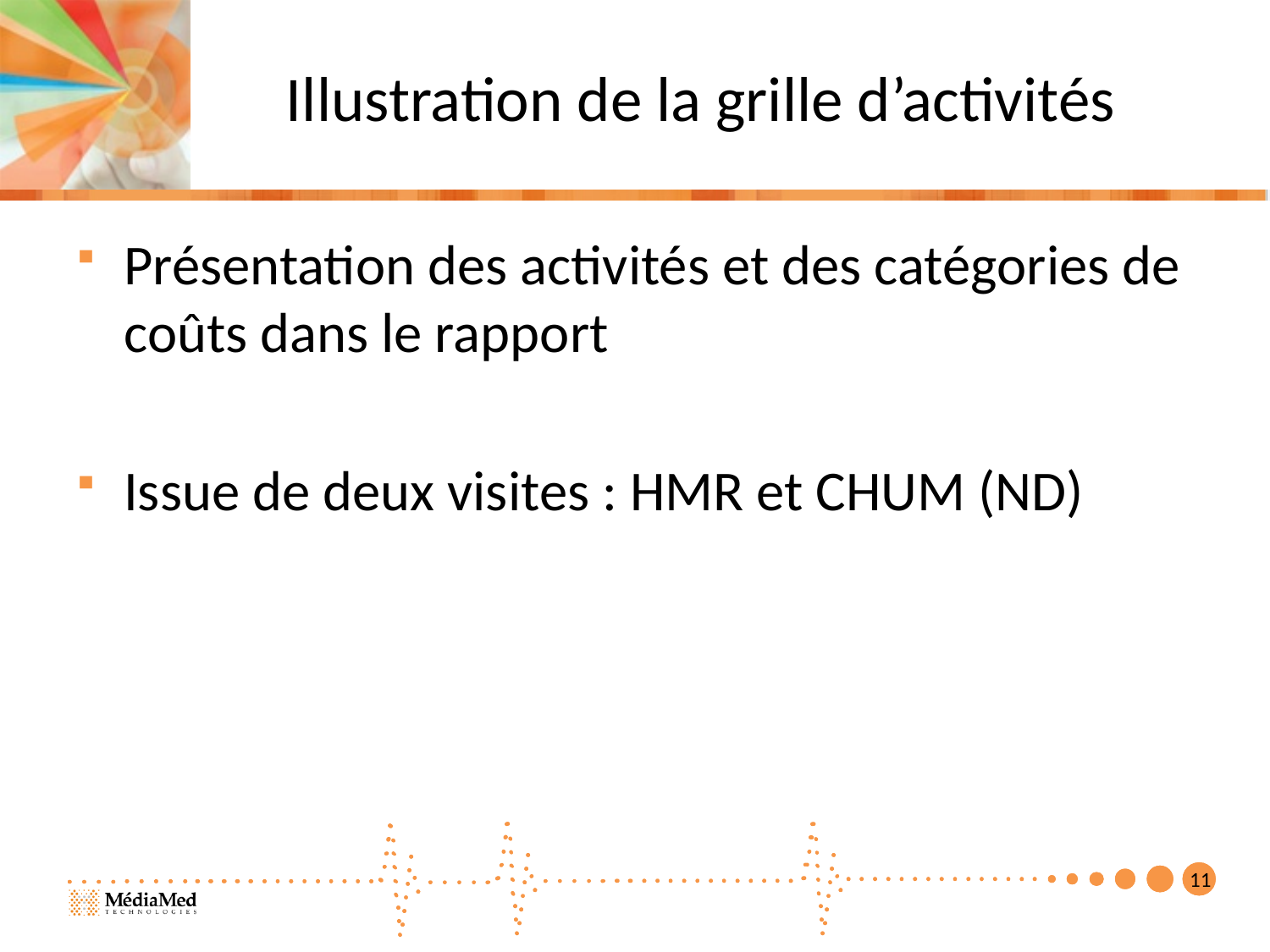

# Illustration de la grille d’activités
Présentation des activités et des catégories de coûts dans le rapport

Issue de deux visites : HMR et CHUM (ND)

11